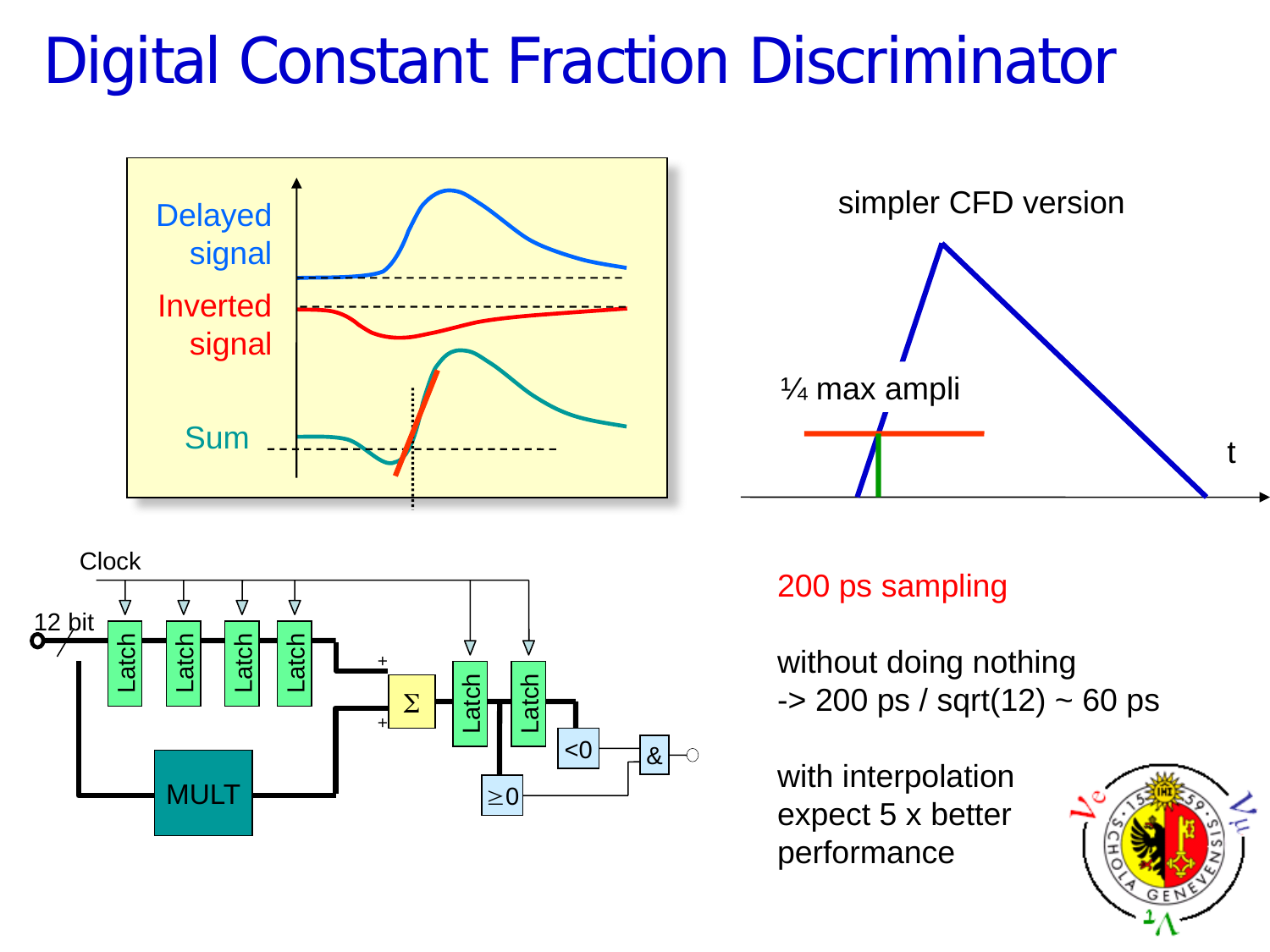

# Digital Constant Fraction Discriminator

simpler CFD version

Delayed
signal

Inverted
signal

¼ max ampli

Sum
t

Clock
200 ps sampling

without doing nothing
-> 200 ps / sqrt(12) ~ 60 ps

with interpolation
expect 5 x better
performance

12 bit

Latch
Latch
Latch
Latch

+

Latch
Latch
Σ

+

<0
&

MULT

≥0